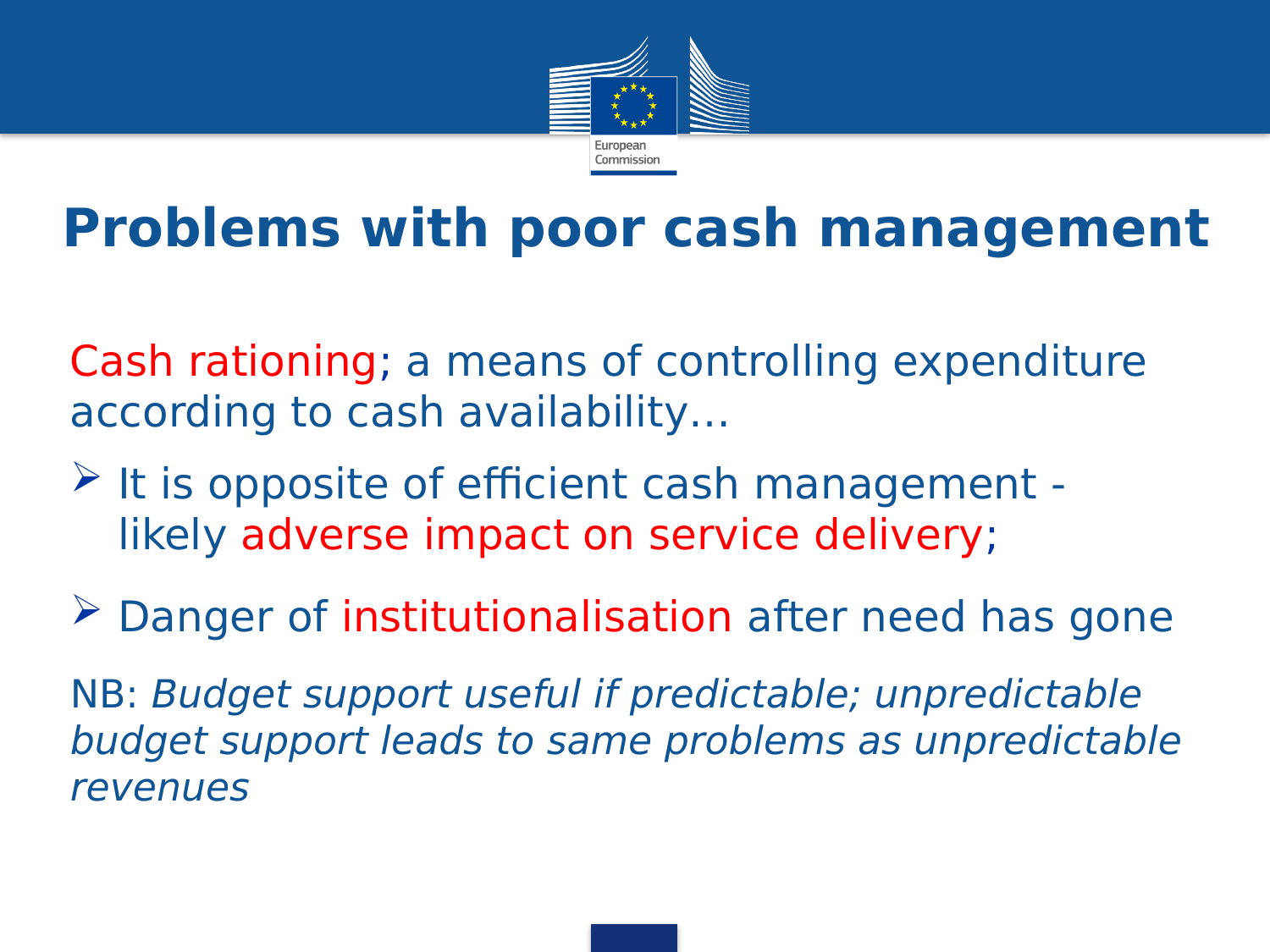

# Problems with poor cash management
Cash rationing; a means of controlling expenditure according to cash availability…
It is opposite of efficient cash management - likely adverse impact on service delivery;
Danger of institutionalisation after need has gone
NB: Budget support useful if predictable; unpredictable budget support leads to same problems as unpredictable revenues